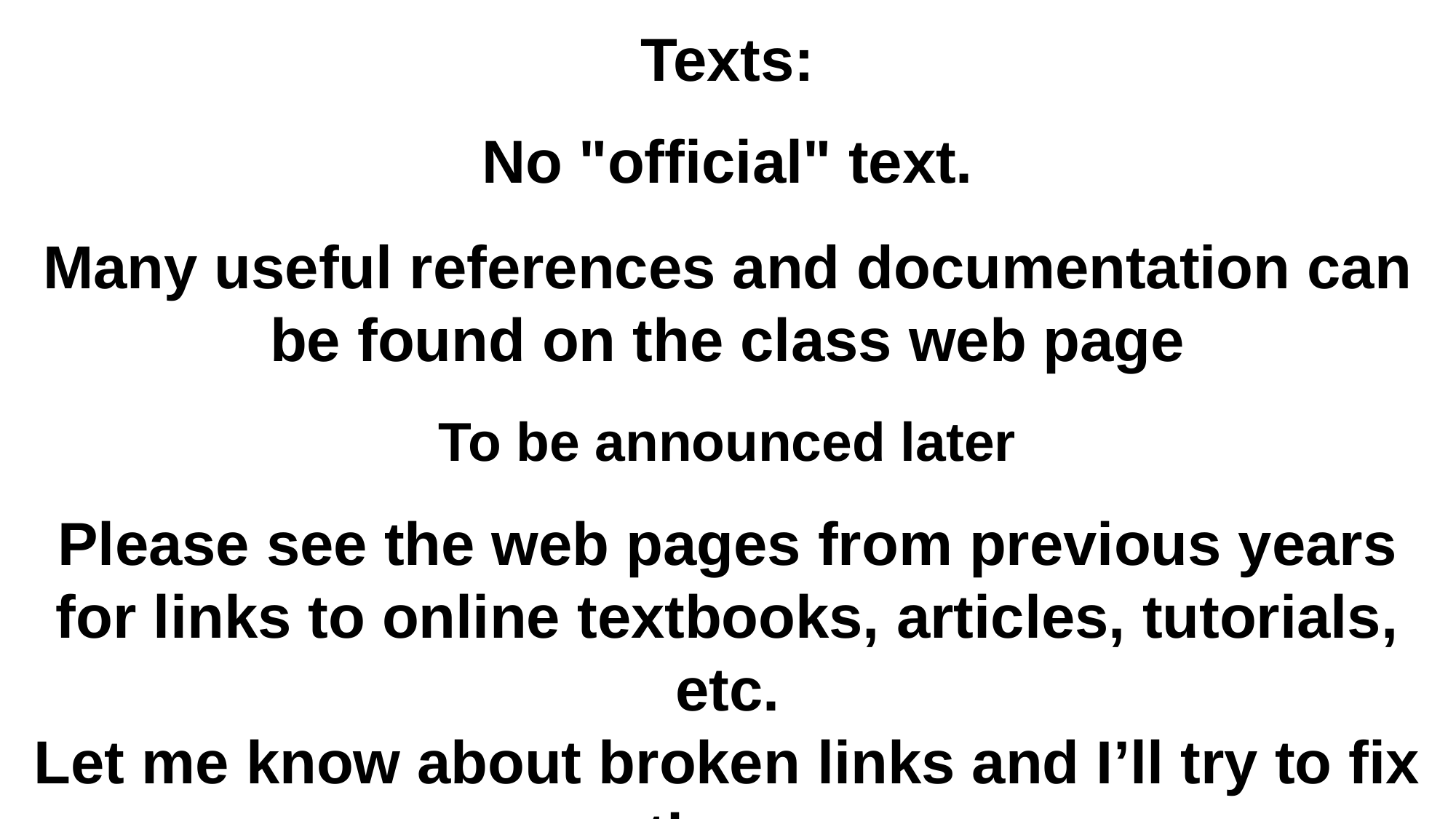

Texts:
No "official" text.

Many useful references and documentation can be found on the class web page

To be announced later
Please see the web pages from previous years for links to online textbooks, articles, tutorials, etc.
Let me know about broken links and I’ll try to fix them.